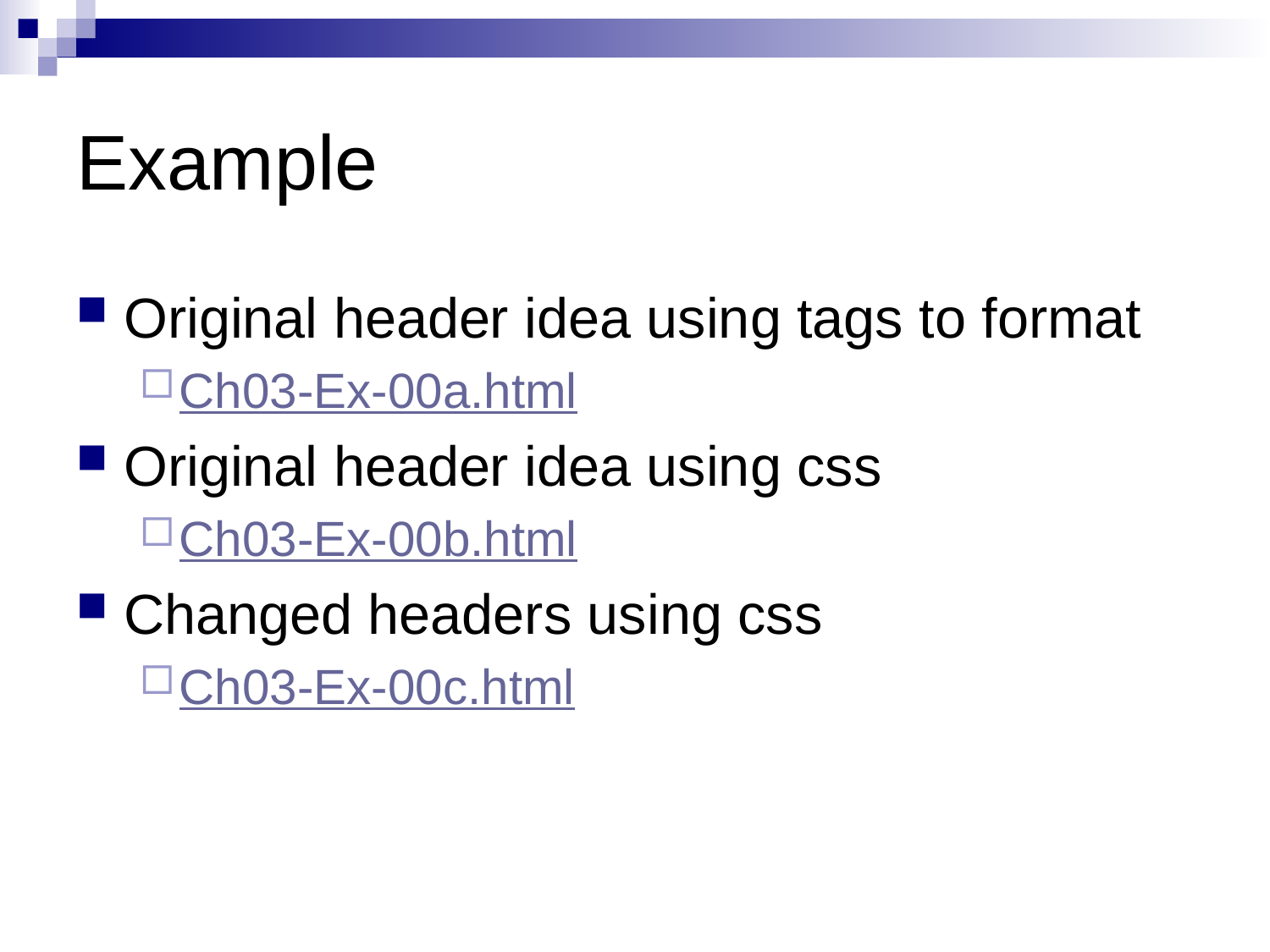

# Example
Original header idea using tags to format
Ch03-Ex-00a.html
Original header idea using css
Ch03-Ex-00b.html
Changed headers using css
Ch03-Ex-00c.html